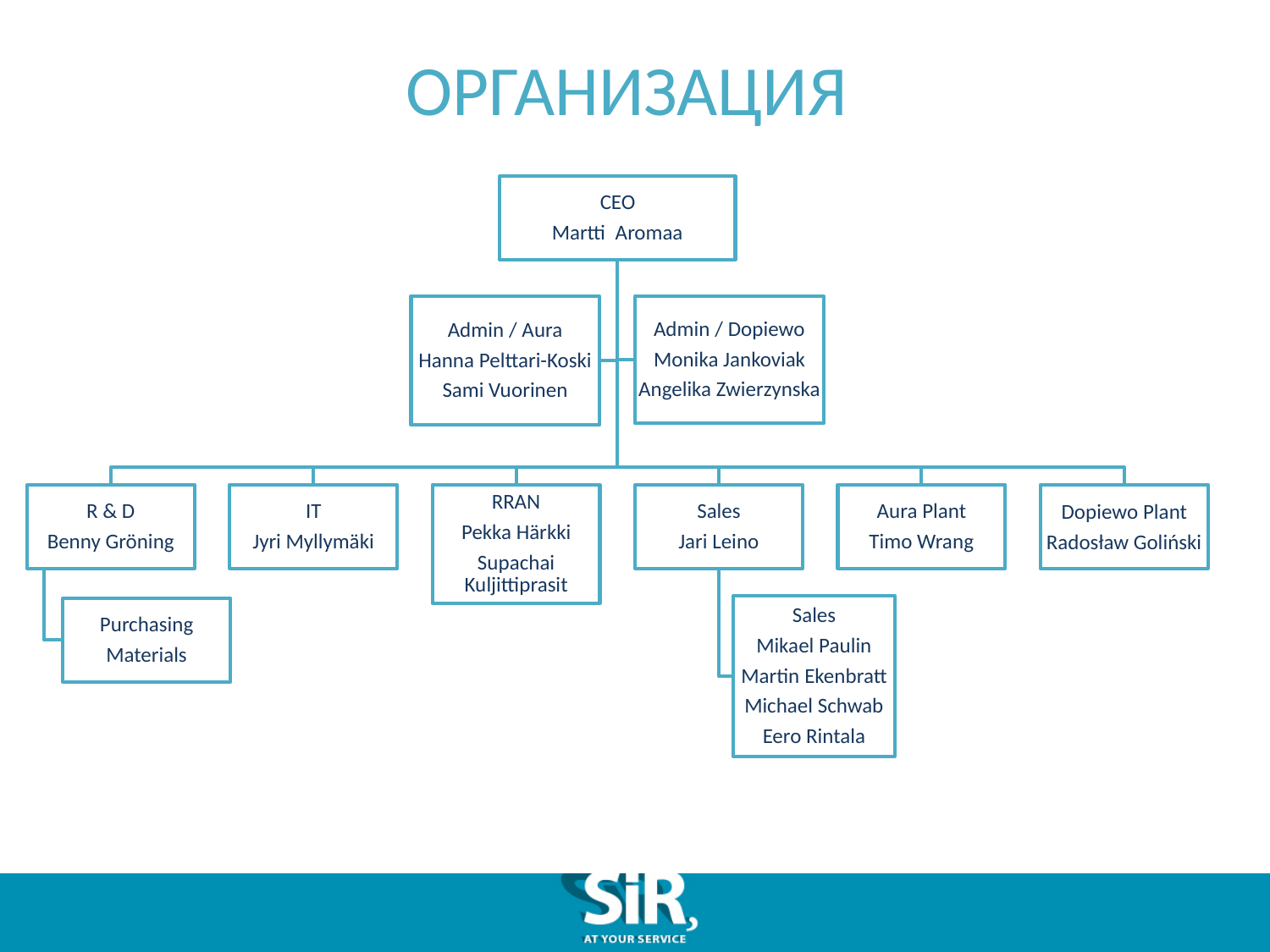

CEO
Martti  Aromaa
R & D
Benny Gröning
Purchasing
Materials
IT
Jyri Myllymäki
RRAN
Pekka Härkki
Supachai Kuljittiprasit
Sales
Jari Leino
Sales
Mikael Paulin
Martin Ekenbratt
Michael Schwab
Eero Rintala
Aura Plant
Timo Wrang

Dopiewo Plant
Radosław Goliński

Admin / Aura
Hanna Pelttari-Koski
Sami Vuorinen
Admin / Dopiewo
Monika Jankoviak
Angelika Zwierzynska
ОРГАНИЗАЦИЯ